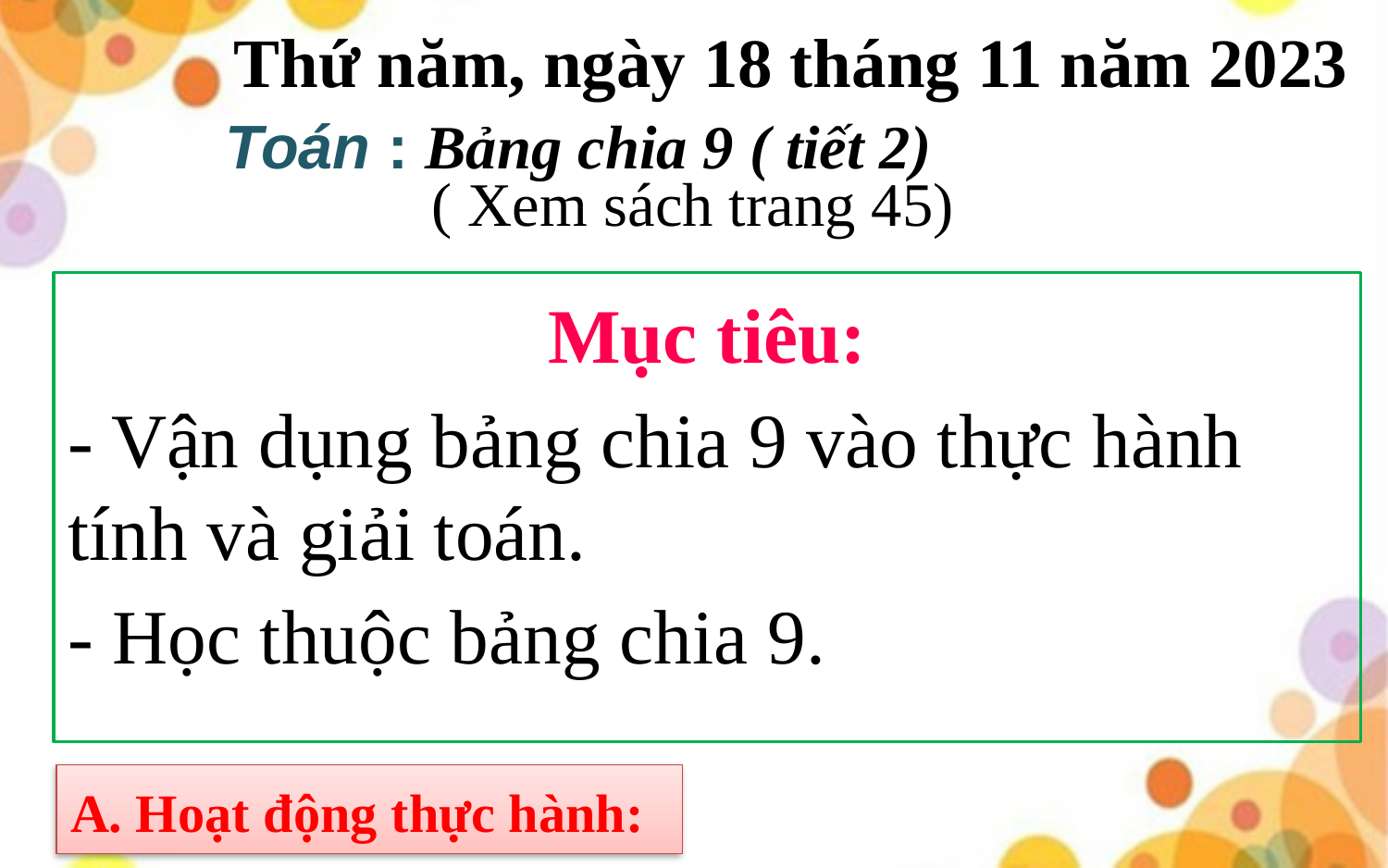

Thứ năm, ngày 18 tháng 11 năm 2023
         Toán : Bảng chia 9 ( tiết 2)
( Xem sách trang 45)

Mục tiêu:
- Vận dụng bảng chia 9 vào thực hành tính và giải toán.
- Học thuộc bảng chia 9.

A. Hoạt động thực hành: